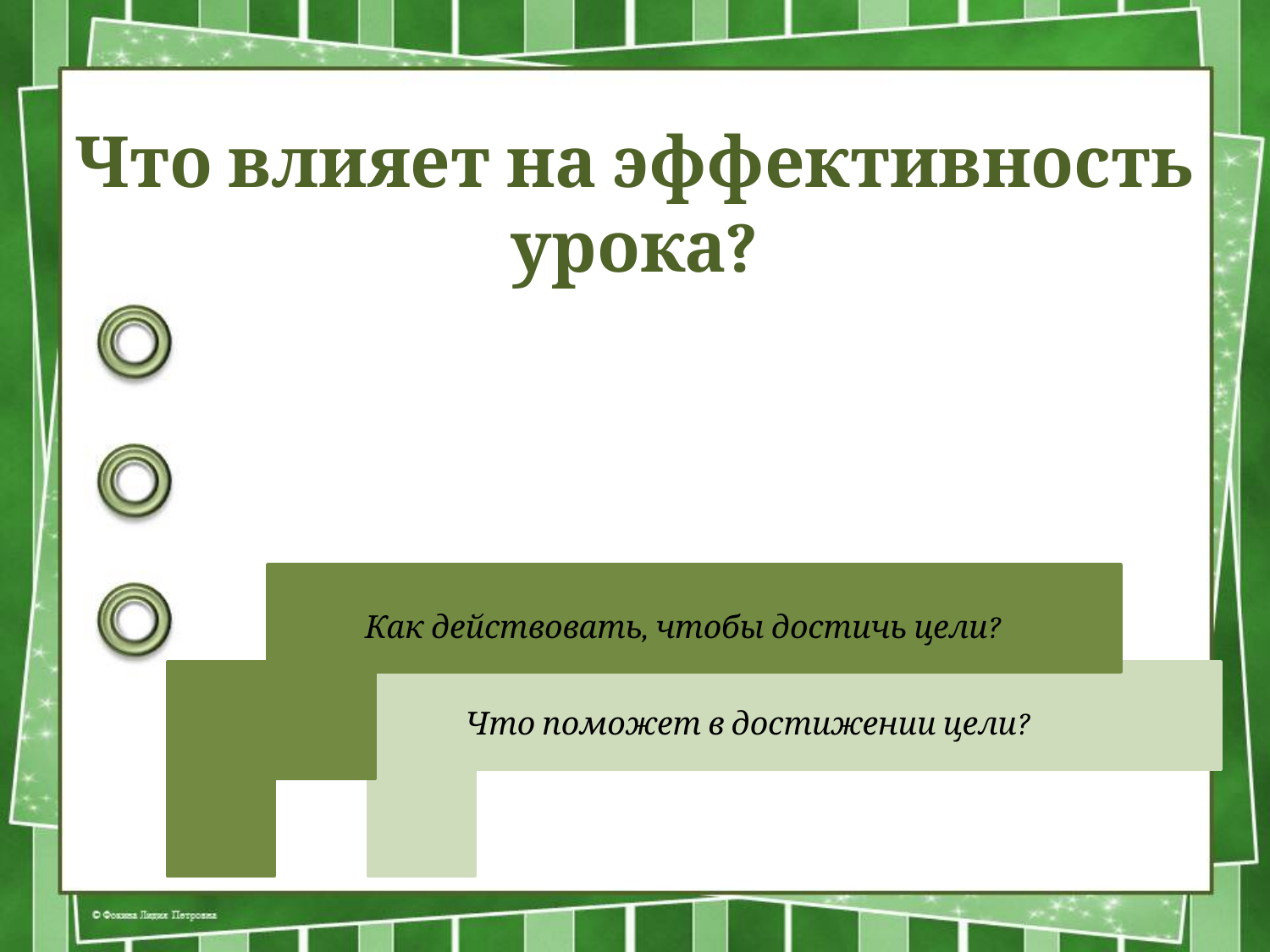

Что влияет на эффективность урока?
Как действовать, чтобы достичь цели?